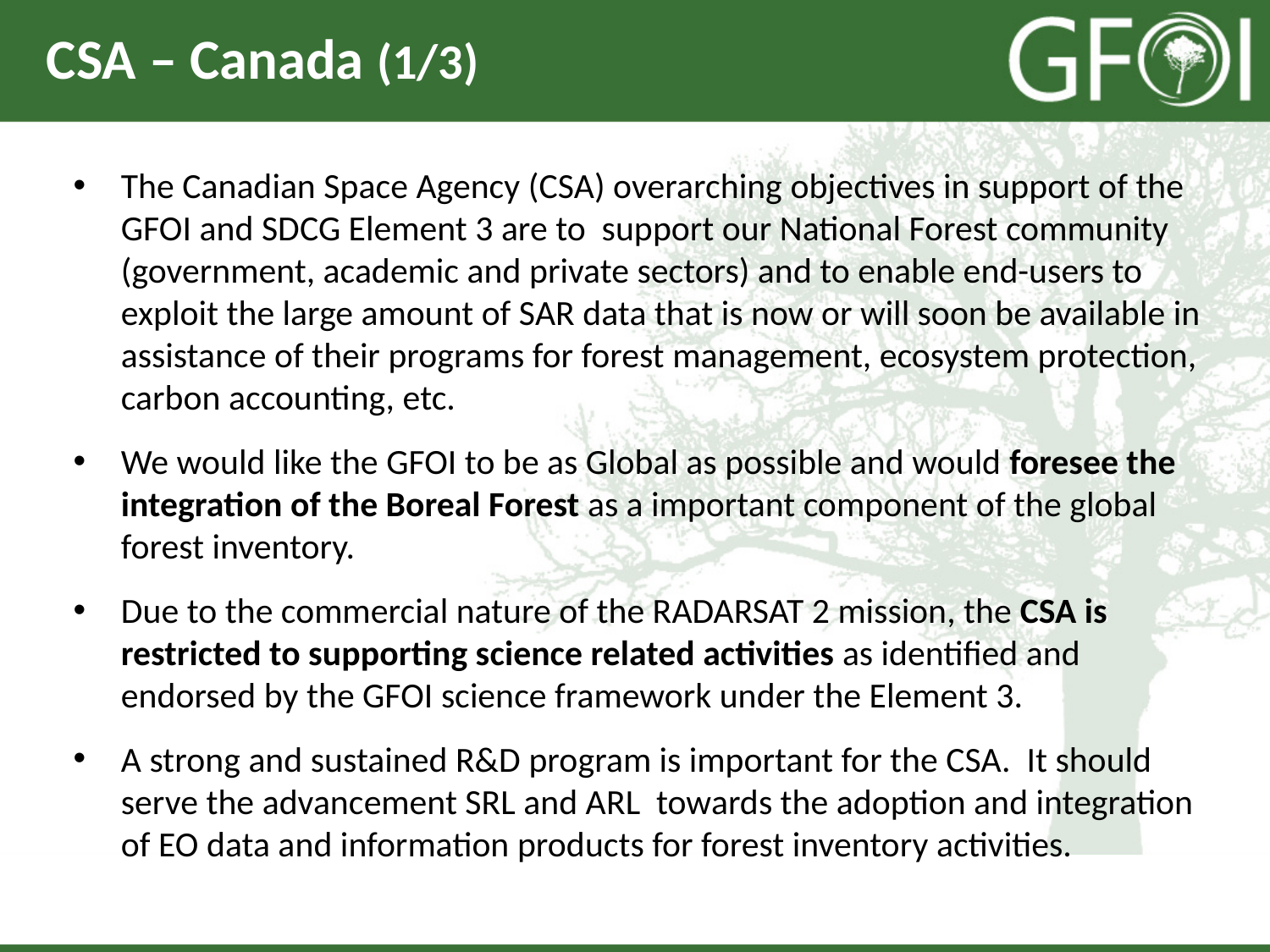

# CSA – Canada (1/3)
The Canadian Space Agency (CSA) overarching objectives in support of the GFOI and SDCG Element 3 are to  support our National Forest community (government, academic and private sectors) and to enable end-users to exploit the large amount of SAR data that is now or will soon be available in assistance of their programs for forest management, ecosystem protection, carbon accounting, etc.

We would like the GFOI to be as Global as possible and would foresee the integration of the Boreal Forest as a important component of the global forest inventory.

Due to the commercial nature of the RADARSAT 2 mission, the CSA is restricted to supporting science related activities as identified and endorsed by the GFOI science framework under the Element 3.

A strong and sustained R&D program is important for the CSA.  It should serve the advancement SRL and ARL  towards the adoption and integration of EO data and information products for forest inventory activities.

4